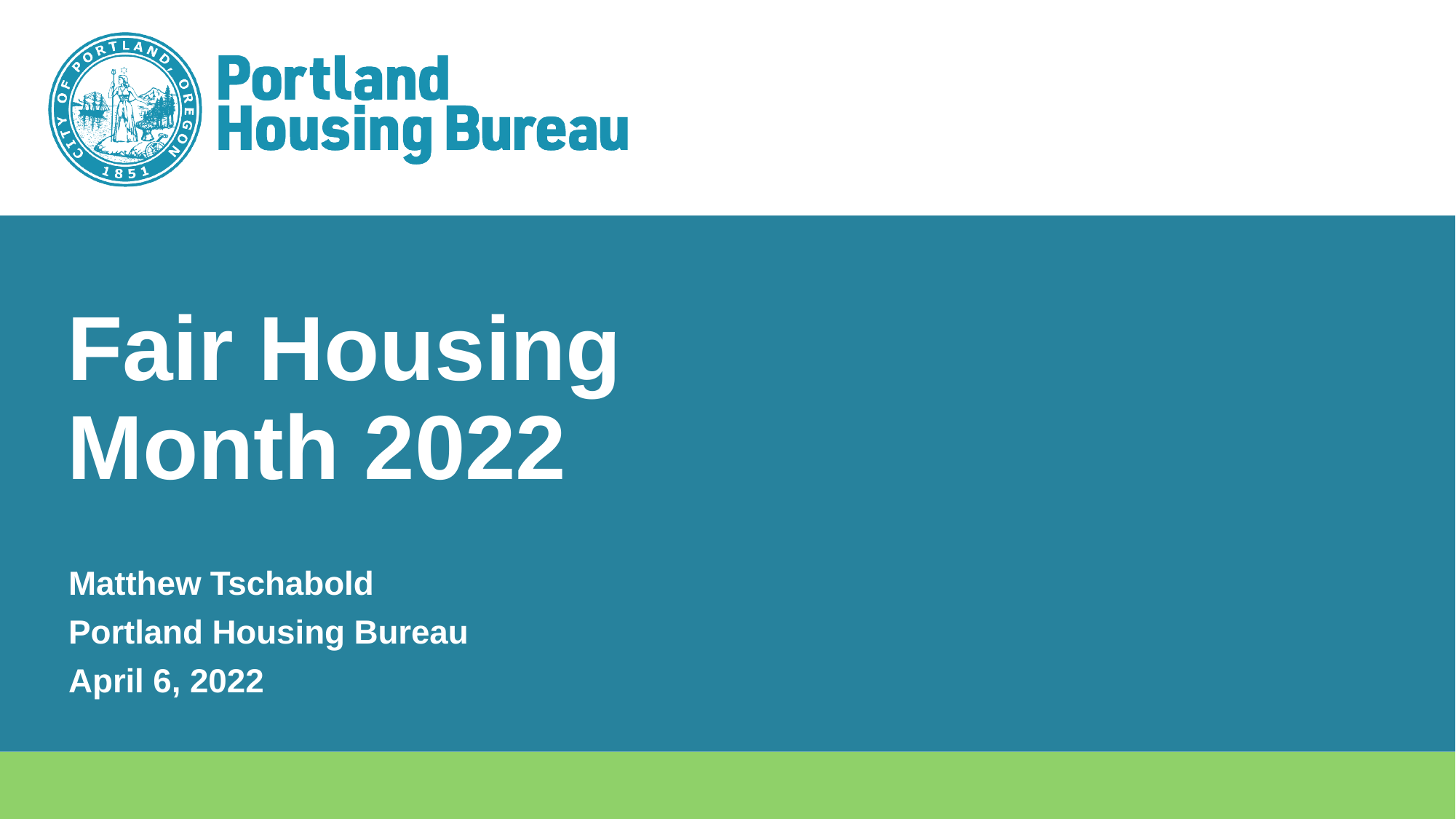

# Fair Housing Month 2022
Matthew Tschabold
Portland Housing Bureau
April 6, 2022